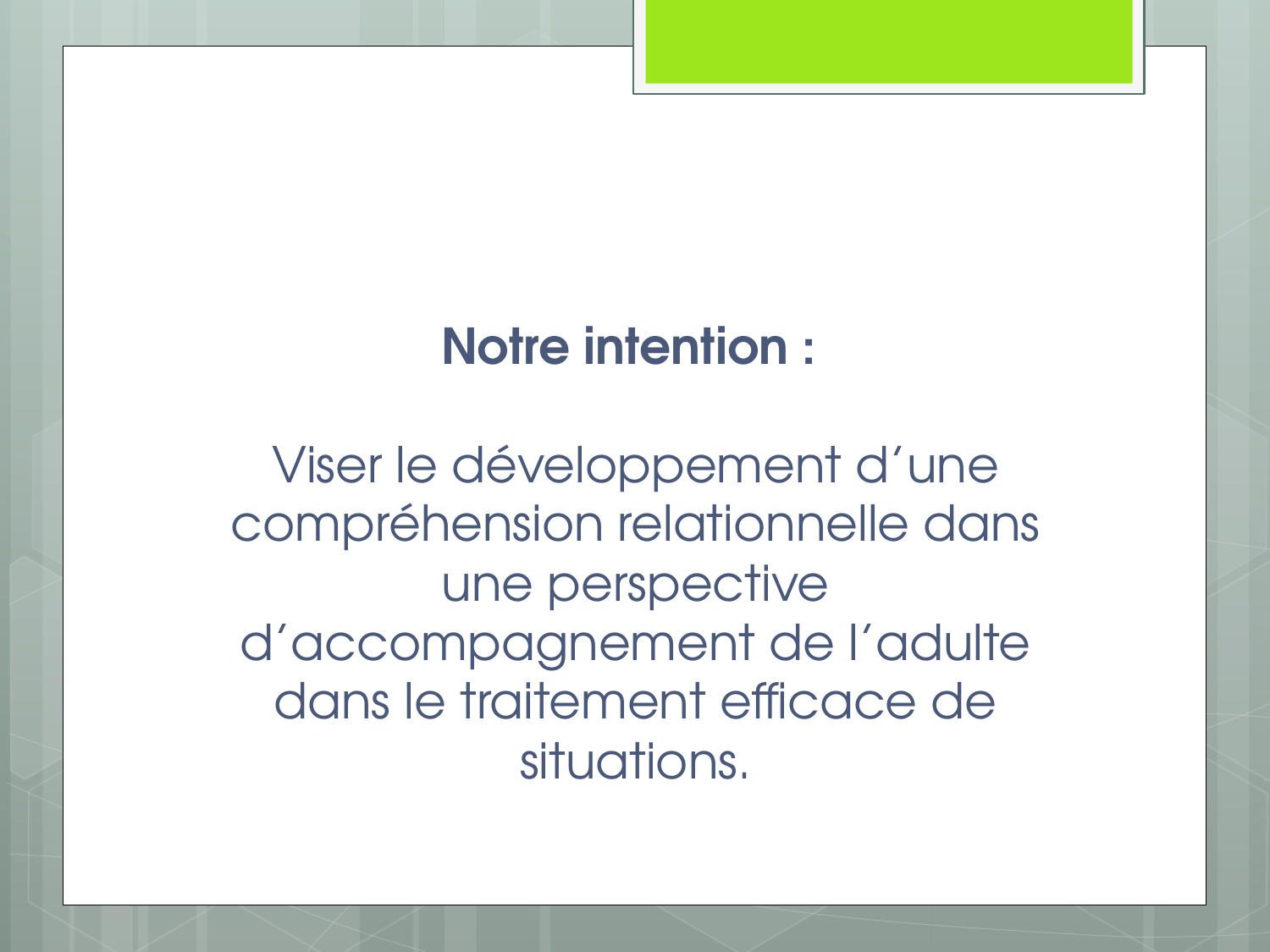

# Notre intention : Viser le développement d’une compréhension relationnelle dans une perspective d’accompagnement de l’adulte dans le traitement efficace de situations.